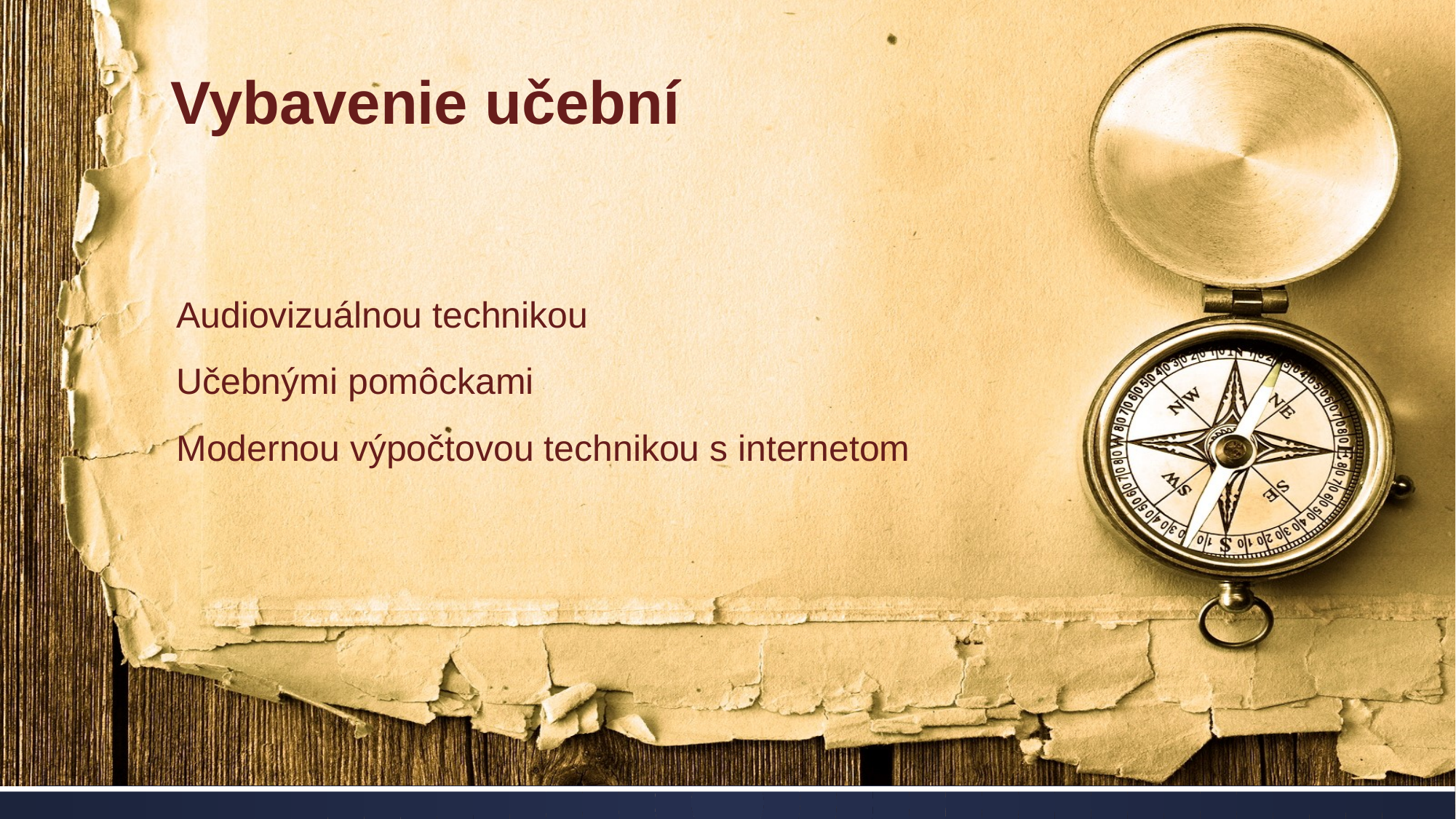

# Vybavenie učební

Audiovizuálnou technikou
Učebnými pomôckami
Modernou výpočtovou technikou s internetom